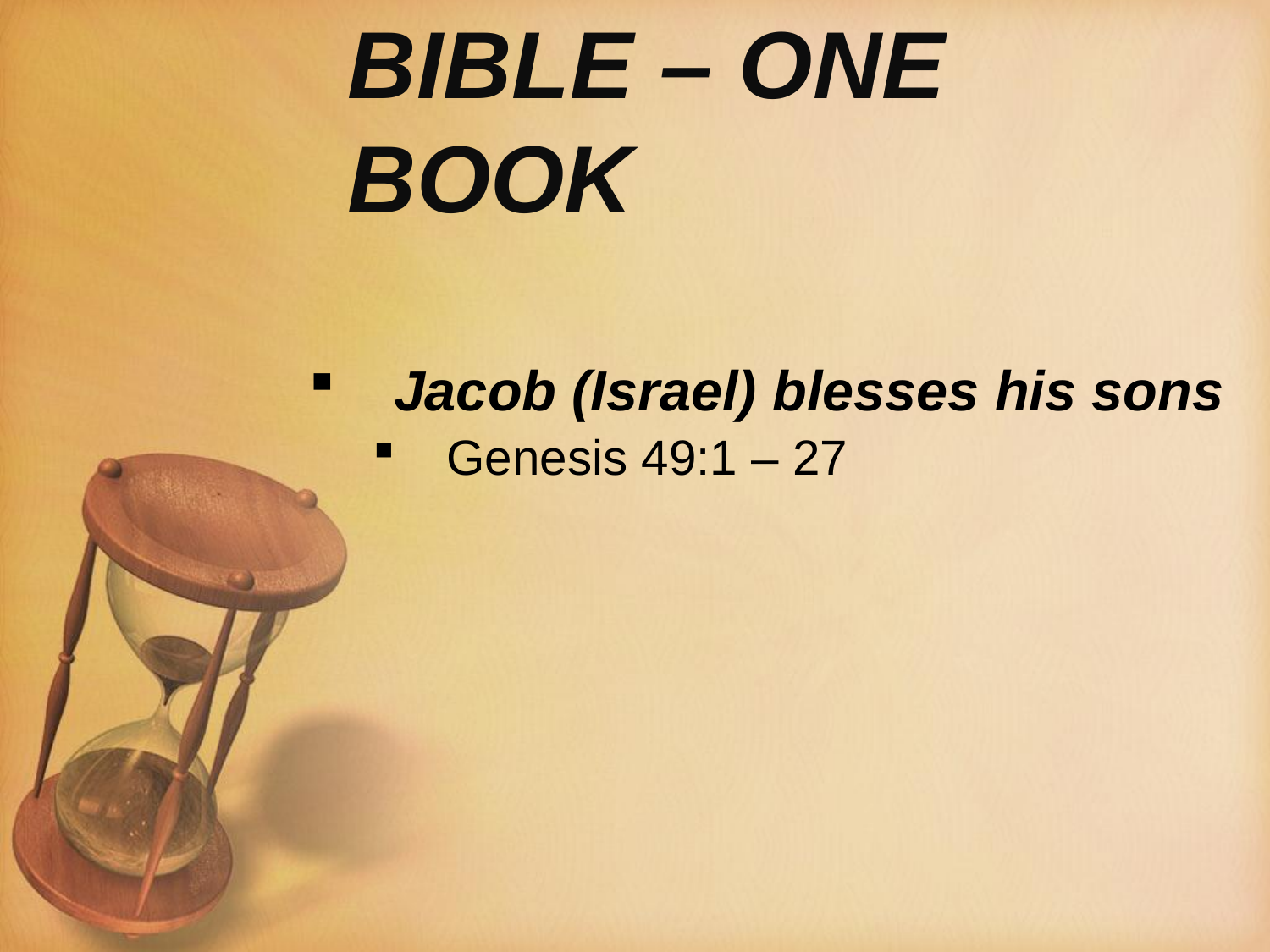

# BIBLE – ONE BOOK

Jacob (Israel) blesses his sons
Genesis 49:1 – 27